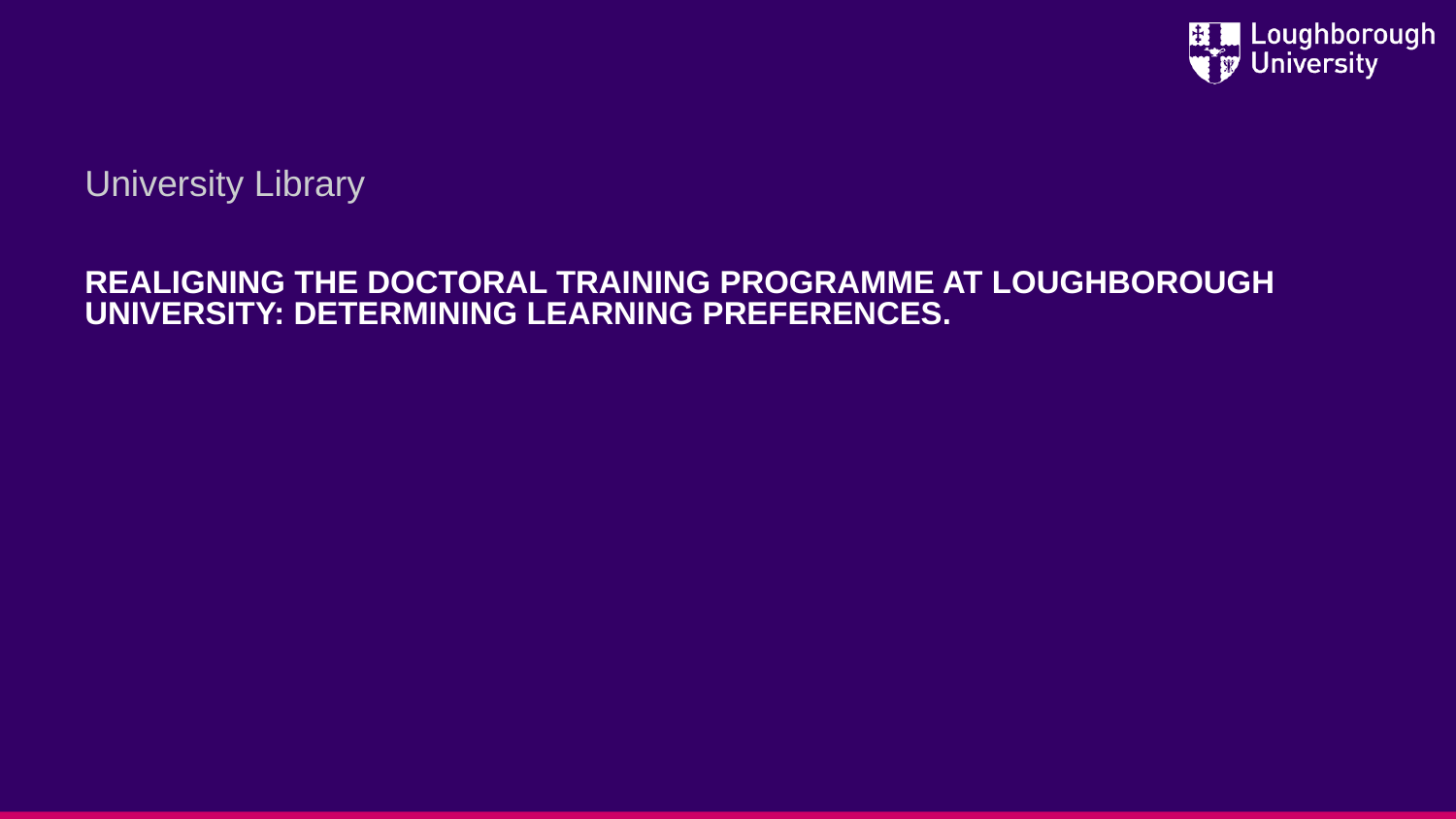

University Library
# Realigning the Doctoral Training Programme at Loughborough University: Determining learning preferences.